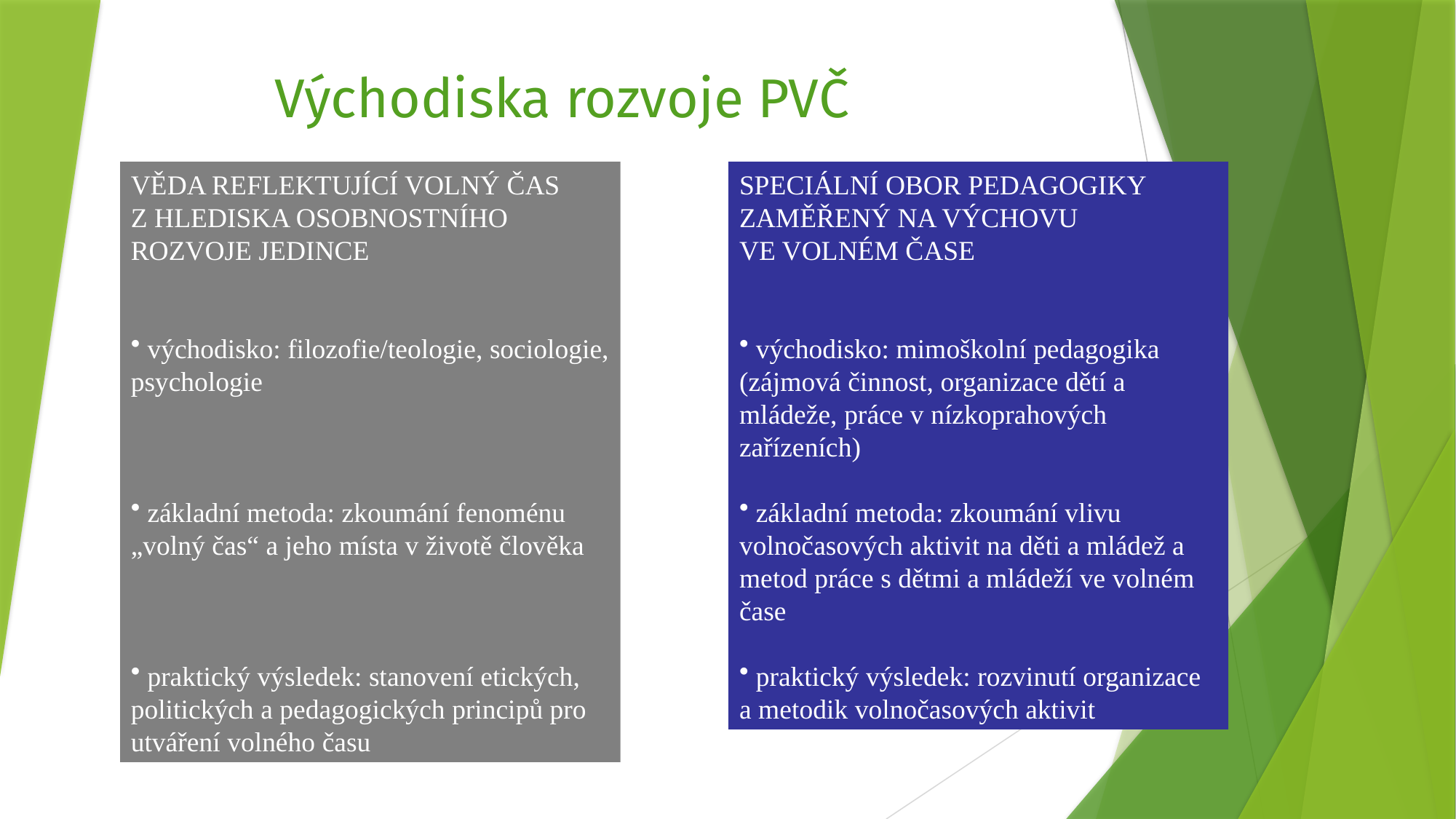

Východiska rozvoje PVČ
SPECIÁLNÍ OBOR PEDAGOGIKY
ZAMĚŘENÝ NA VÝCHOVU
VE VOLNÉM ČASE

 východisko: mimoškolní pedagogika (zájmová činnost, organizace dětí a mládeže, práce v nízkoprahových zařízeních)

 základní metoda: zkoumání vlivu volnočasových aktivit na děti a mládež a metod práce s dětmi a mládeží ve volném čase

 praktický výsledek: rozvinutí organizace a metodik volnočasových aktivit
VĚDA REFLEKTUJÍCÍ VOLNÝ ČAS
Z HLEDISKA OSOBNOSTNÍHO ROZVOJE JEDINCE

 východisko: filozofie/teologie, sociologie, psychologie

 základní metoda: zkoumání fenoménu „volný čas“ a jeho místa v životě člověka

 praktický výsledek: stanovení etických, politických a pedagogických principů pro utváření volného času